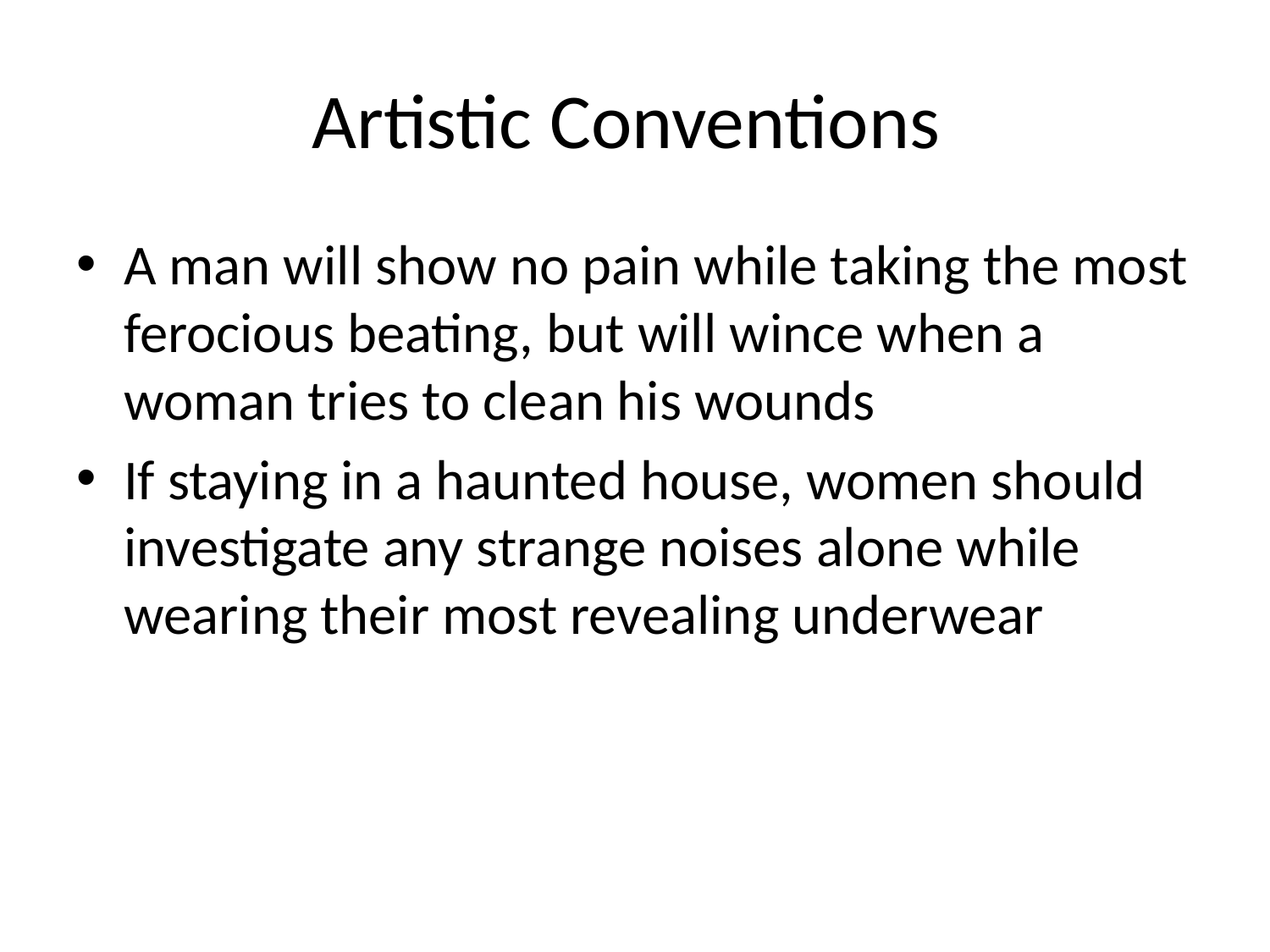

# Artistic Conventions
A man will show no pain while taking the most ferocious beating, but will wince when a woman tries to clean his wounds
If staying in a haunted house, women should investigate any strange noises alone while wearing their most revealing underwear